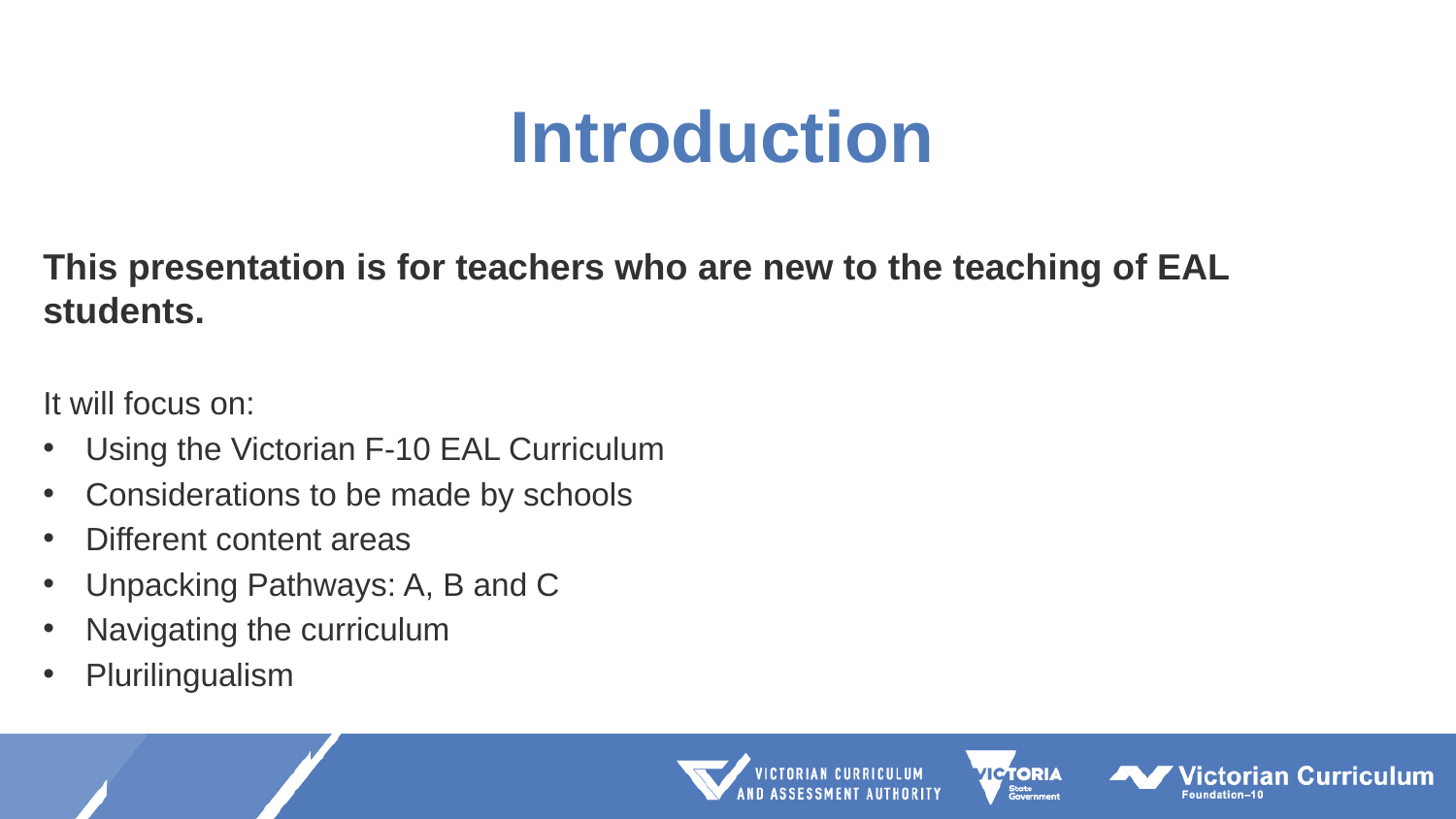

# Introduction
This presentation is for teachers who are new to the teaching of EAL students.

It will focus on:
Using the Victorian F-10 EAL Curriculum
Considerations to be made by schools
Different content areas
Unpacking Pathways: A, B and C
Navigating the curriculum
Plurilingualism